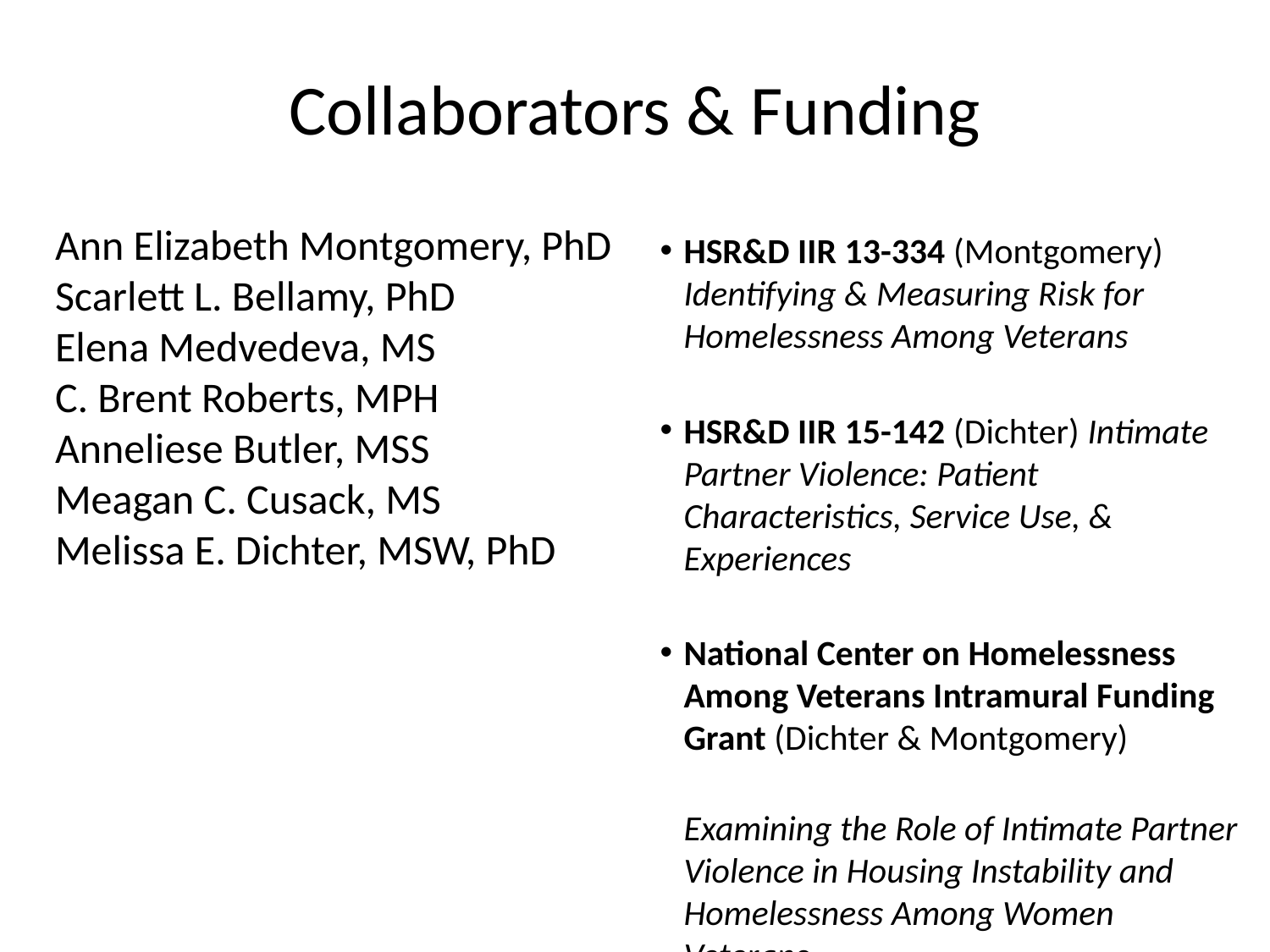

# Collaborators & Funding
Ann Elizabeth Montgomery, PhD
Scarlett L. Bellamy, PhD
Elena Medvedeva, MS
C. Brent Roberts, MPH
Anneliese Butler, MSS
Meagan C. Cusack, MS
Melissa E. Dichter, MSW, PhD

HSR&D IIR 13-334 (Montgomery) Identifying & Measuring Risk for Homelessness Among Veterans

HSR&D IIR 15-142 (Dichter) Intimate Partner Violence: Patient Characteristics, Service Use, & Experiences

National Center on Homelessness Among Veterans Intramural Funding Grant (Dichter & Montgomery)
Examining the Role of Intimate Partner Violence in Housing Instability and Homelessness Among Women Veterans